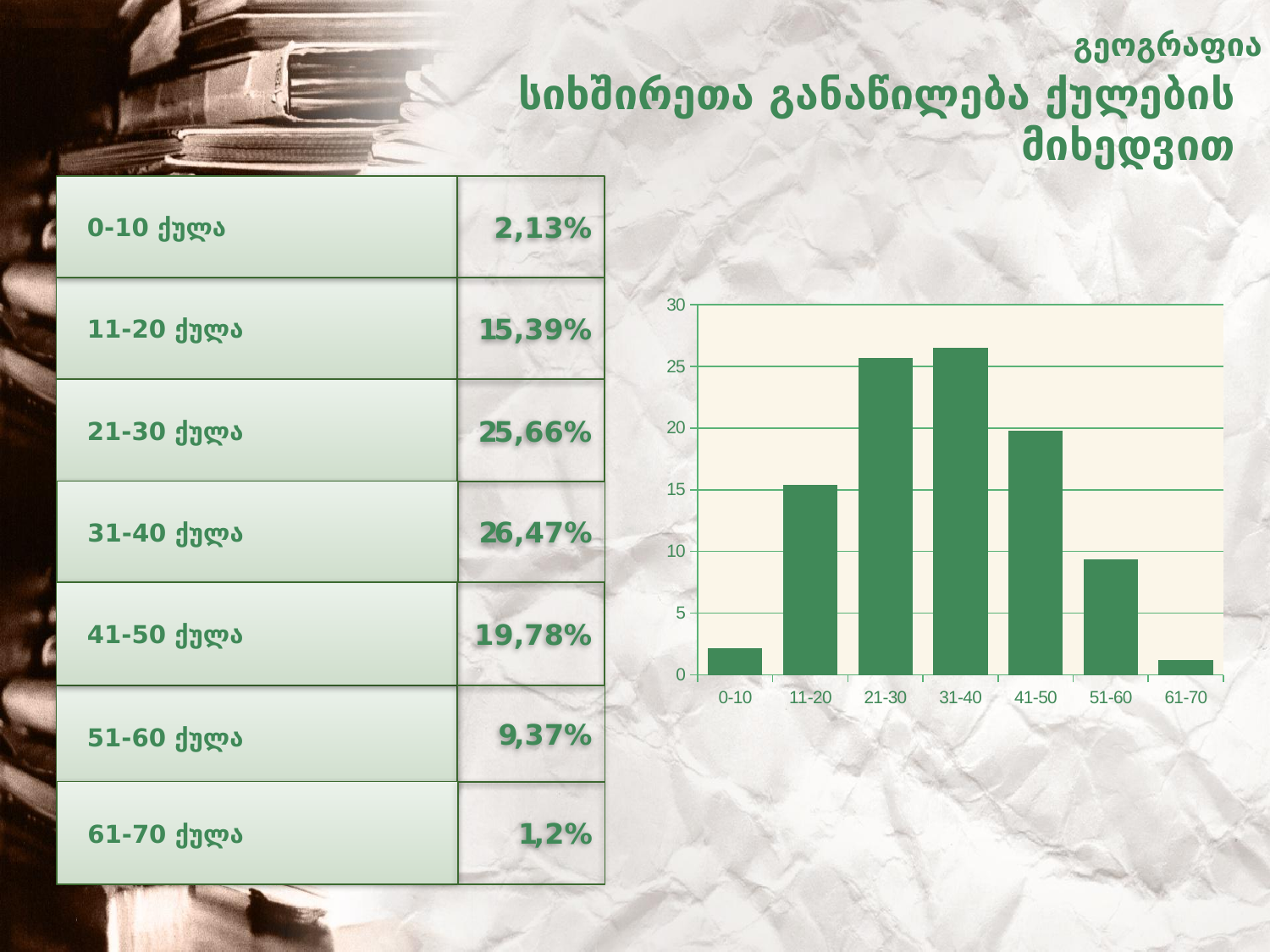

გეოგრაფია
# სიხშირეთა განაწილება ქულების მიხედვით
0-10 ქულა
2,13%
11-20 ქულა
15,39%
21-30 ქულა
25,66%
31-40 ქულა
26,47%
41-50 ქულა
19,78%
9,37%
51-60 ქულა
61-70 ქულა
1,2%

### Chart

| Category | Series 1 |
|---|---|
| 0-10 | 2.13 |
| 11-20 | 15.39 |
| 21-30 | 25.66 |
| 31-40 | 26.470000000000006 |
| 41-50 | 19.779999999999987 |
| 51-60 | 9.370000000000003 |
| 61-70 | 1.2000000000000028 |